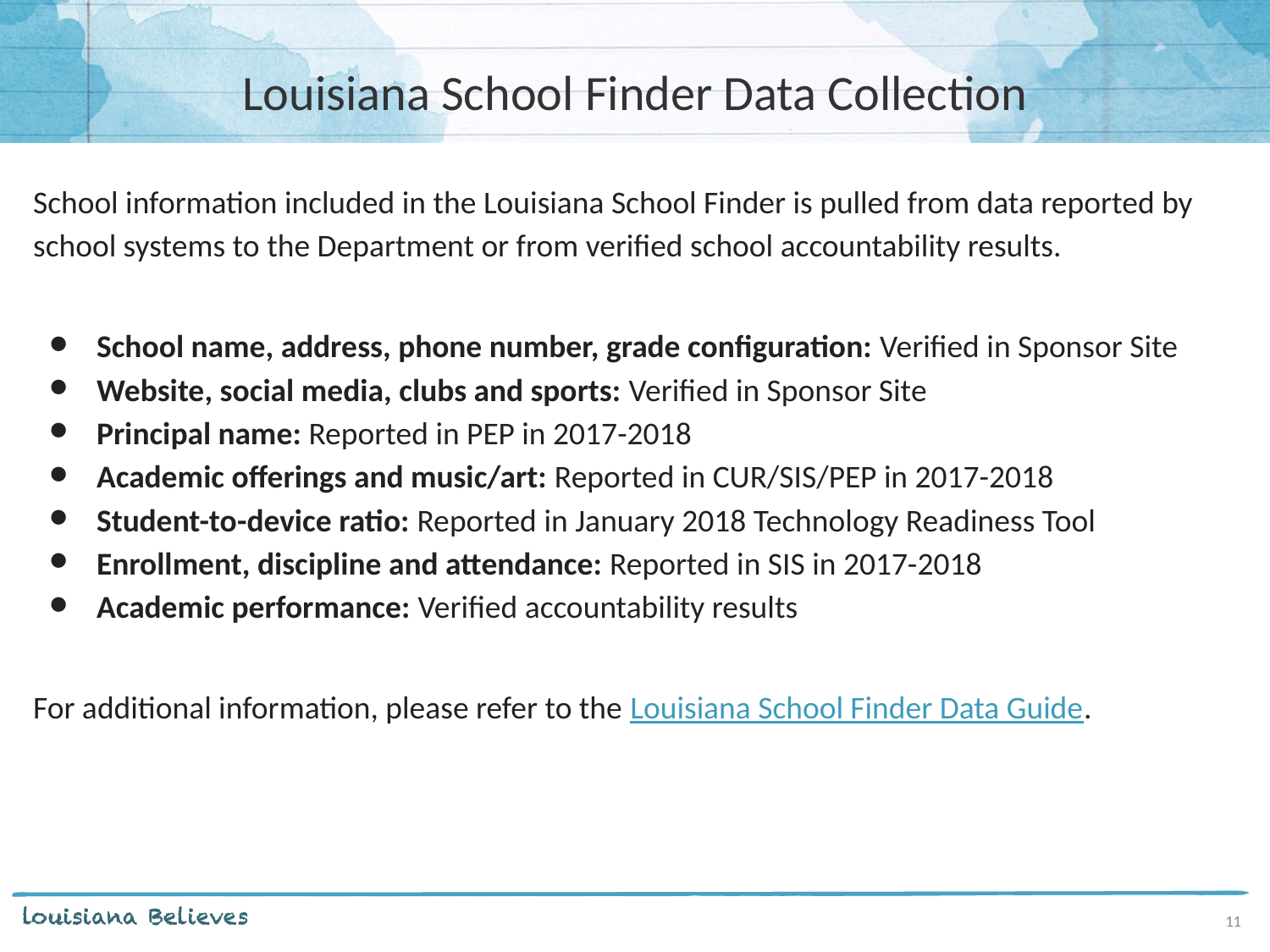

# Louisiana School Finder Data Collection
School information included in the Louisiana School Finder is pulled from data reported by school systems to the Department or from verified school accountability results.

School name, address, phone number, grade configuration: Verified in Sponsor Site
Website, social media, clubs and sports: Verified in Sponsor Site
Principal name: Reported in PEP in 2017-2018
Academic offerings and music/art: Reported in CUR/SIS/PEP in 2017-2018
Student-to-device ratio: Reported in January 2018 Technology Readiness Tool
Enrollment, discipline and attendance: Reported in SIS in 2017-2018
Academic performance: Verified accountability results

For additional information, please refer to the Louisiana School Finder Data Guide.